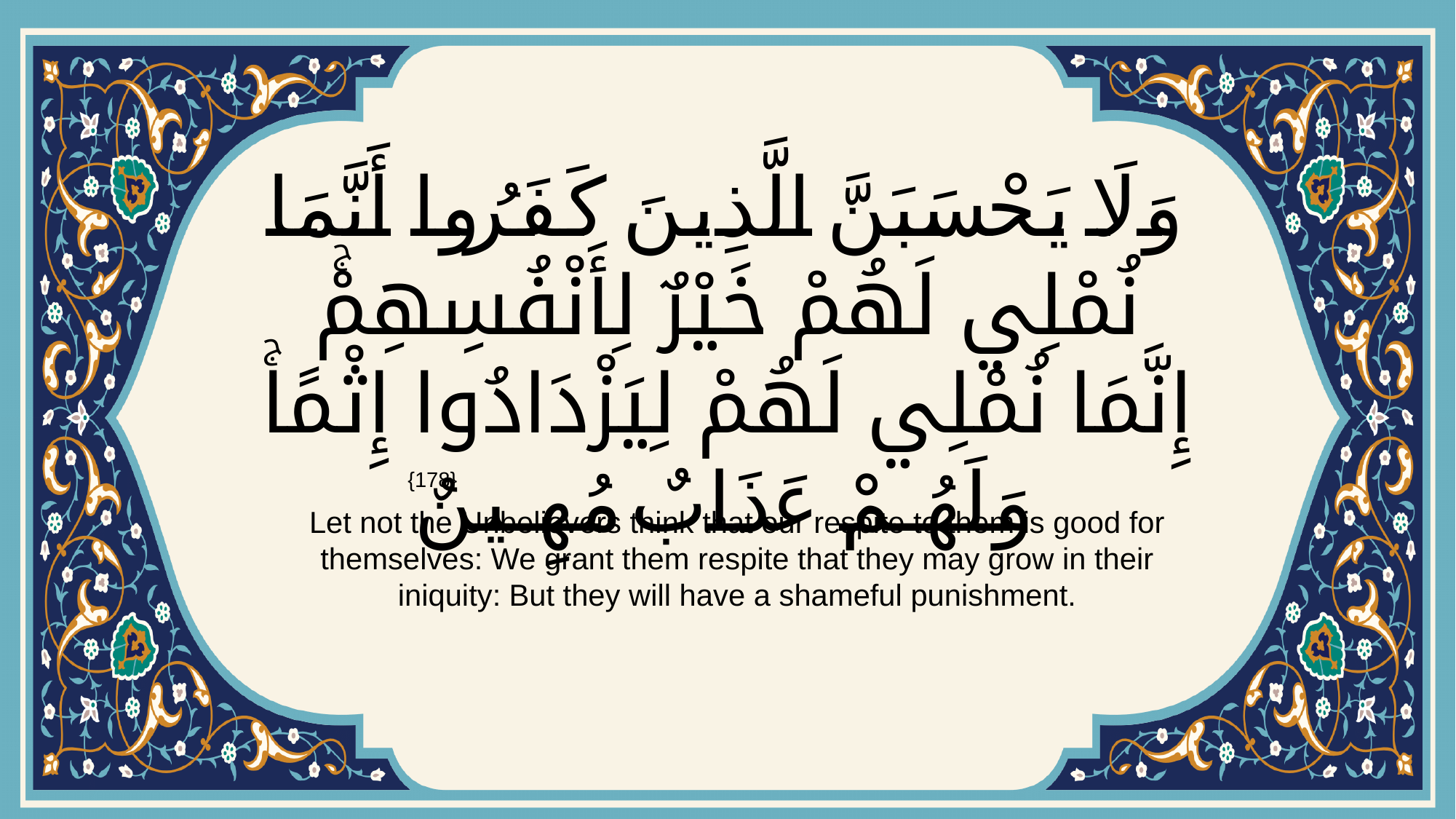

# وَلَا يَحْسَبَنَّ الَّذِينَ كَفَرُوا أَنَّمَا نُمْلِي لَهُمْ خَيْرٌ لِأَنْفُسِهِمْۚ إِنَّمَا نُمْلِي لَهُمْ لِيَزْدَادُوا إِثْمًاۚ وَلَهُمْ عَذَابٌ مُهِينٌ
{178}
Let not the Unbelievers think that our respite to them is good for themselves: We grant them respite that they may grow in their iniquity: But they will have a shameful punishment.